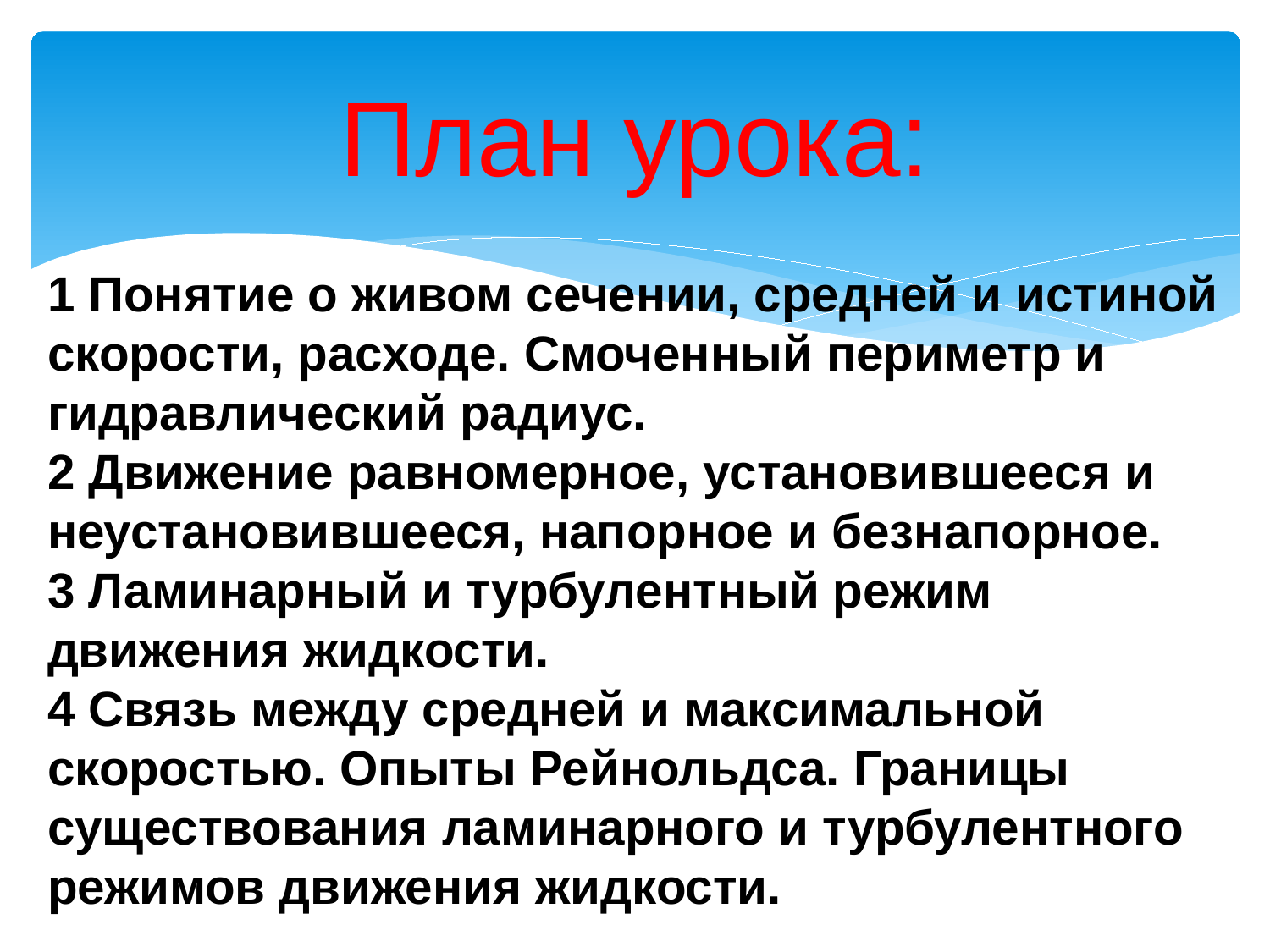

# План урока:
1 Понятие о живом сечении, средней и истиной скорости, расходе. Смоченный периметр и гидравлический радиус.
2 Движение равномерное, установившееся и неустановившееся, напорное и безнапорное.
3 Ламинарный и турбулентный режим движения жидкости.
4 Связь между средней и максимальной скоростью. Опыты Рейнольдса. Границы существования ламинарного и турбулентного режимов движения жидкости.